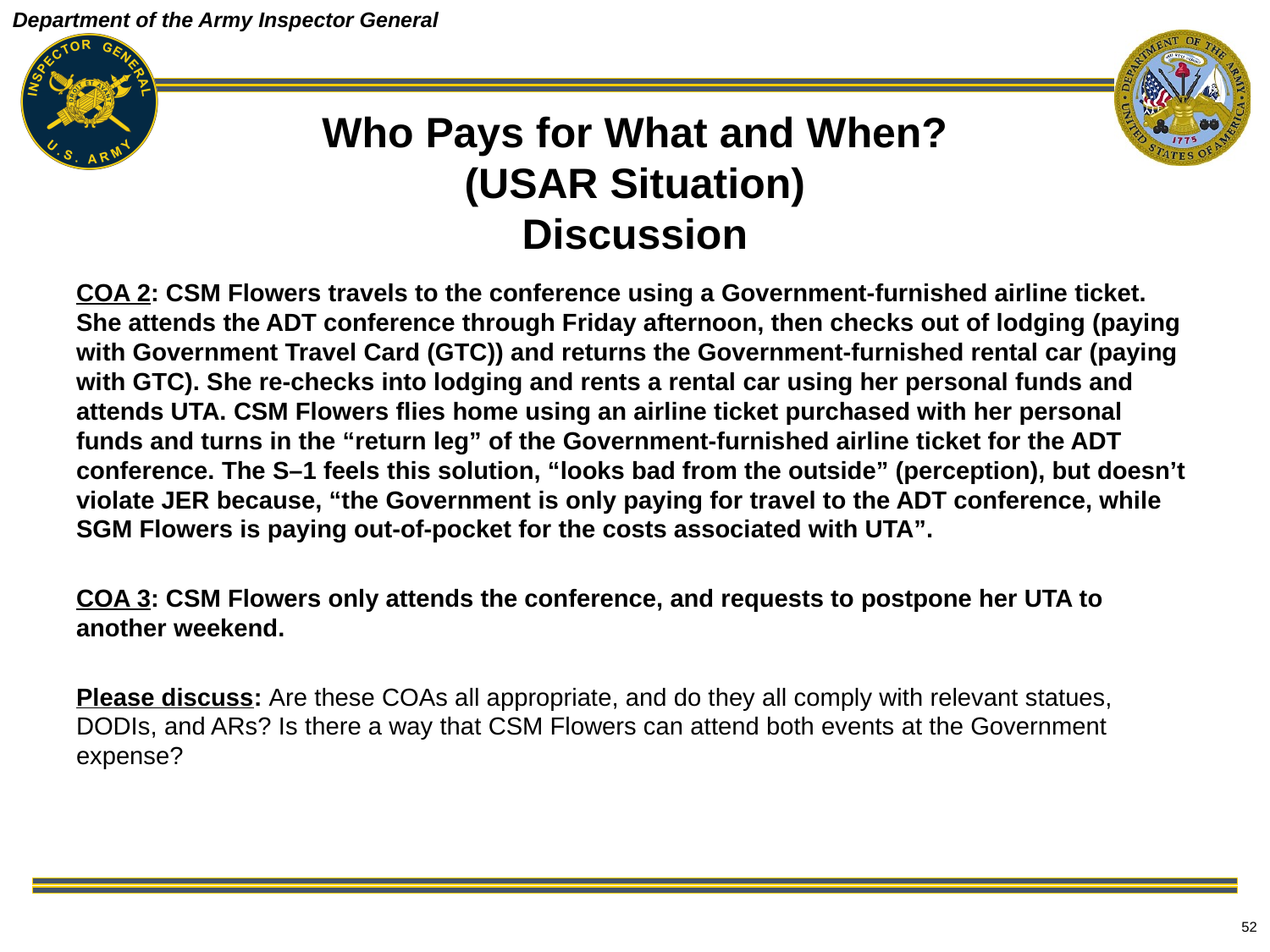

# Who Pays for What and When? (USAR Situation) Discussion
COA 2: CSM Flowers travels to the conference using a Government-furnished airline ticket. She attends the ADT conference through Friday afternoon, then checks out of lodging (paying with Government Travel Card (GTC)) and returns the Government-furnished rental car (paying with GTC). She re-checks into lodging and rents a rental car using her personal funds and attends UTA. CSM Flowers flies home using an airline ticket purchased with her personal funds and turns in the “return leg” of the Government-furnished airline ticket for the ADT conference. The S–1 feels this solution, “looks bad from the outside” (perception), but doesn’t violate JER because, “the Government is only paying for travel to the ADT conference, while SGM Flowers is paying out-of-pocket for the costs associated with UTA”.

COA 3: CSM Flowers only attends the conference, and requests to postpone her UTA to another weekend.

Please discuss: Are these COAs all appropriate, and do they all comply with relevant statues, DODIs, and ARs? Is there a way that CSM Flowers can attend both events at the Government expense?

52